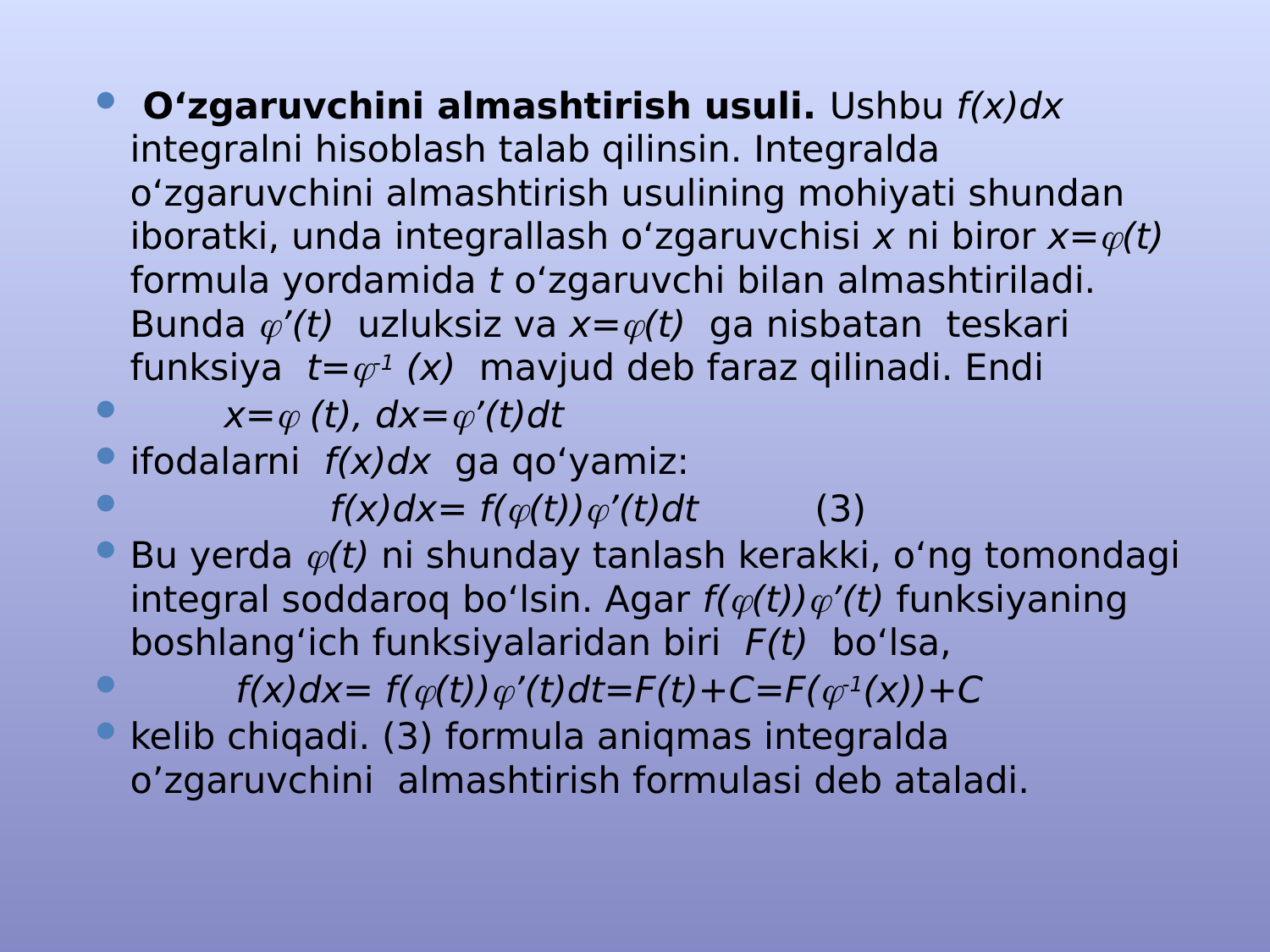

O‘zgaruvchini almashtirish usuli. Ushbu f(x)dx integralni hisoblash talab qilinsin. Integralda o‘zgaruvchini almashtirish usulining mohiyati shundan iboratki, unda integrallash o‘zgaruvchisi x ni biror x=ϕ(t)  formula yordamida t o‘zgaruvchi bilan almashtiriladi. Bunda ϕ’(t)  uzluksiz va x=ϕ(t)  ga nisbatan  teskari funksiya  t=ϕ-1 (x)  mavjud deb faraz qilinadi. Endi
		x=ϕ (t), dx=ϕ’(t)dt
ifodalarni  f(x)dx  ga qo‘yamiz:
     		  	 f(x)dx= f(ϕ(t))ϕ’(t)dt          (3)
Bu yerda ϕ(t) ni shunday tanlash kerakki, o‘ng tomondagi  integral soddaroq bo‘lsin. Agar f(ϕ(t))ϕ’(t) funksiyaning boshlang‘ich funksiyalaridan biri  F(t)  bo‘lsa,
       		 f(x)dx= f(ϕ(t))ϕ’(t)dt=F(t)+C=F(ϕ-1(x))+C
kelib chiqadi. (3) formula aniqmas integralda o’zgaruvchini  almashtirish formulasi deb ataladi.